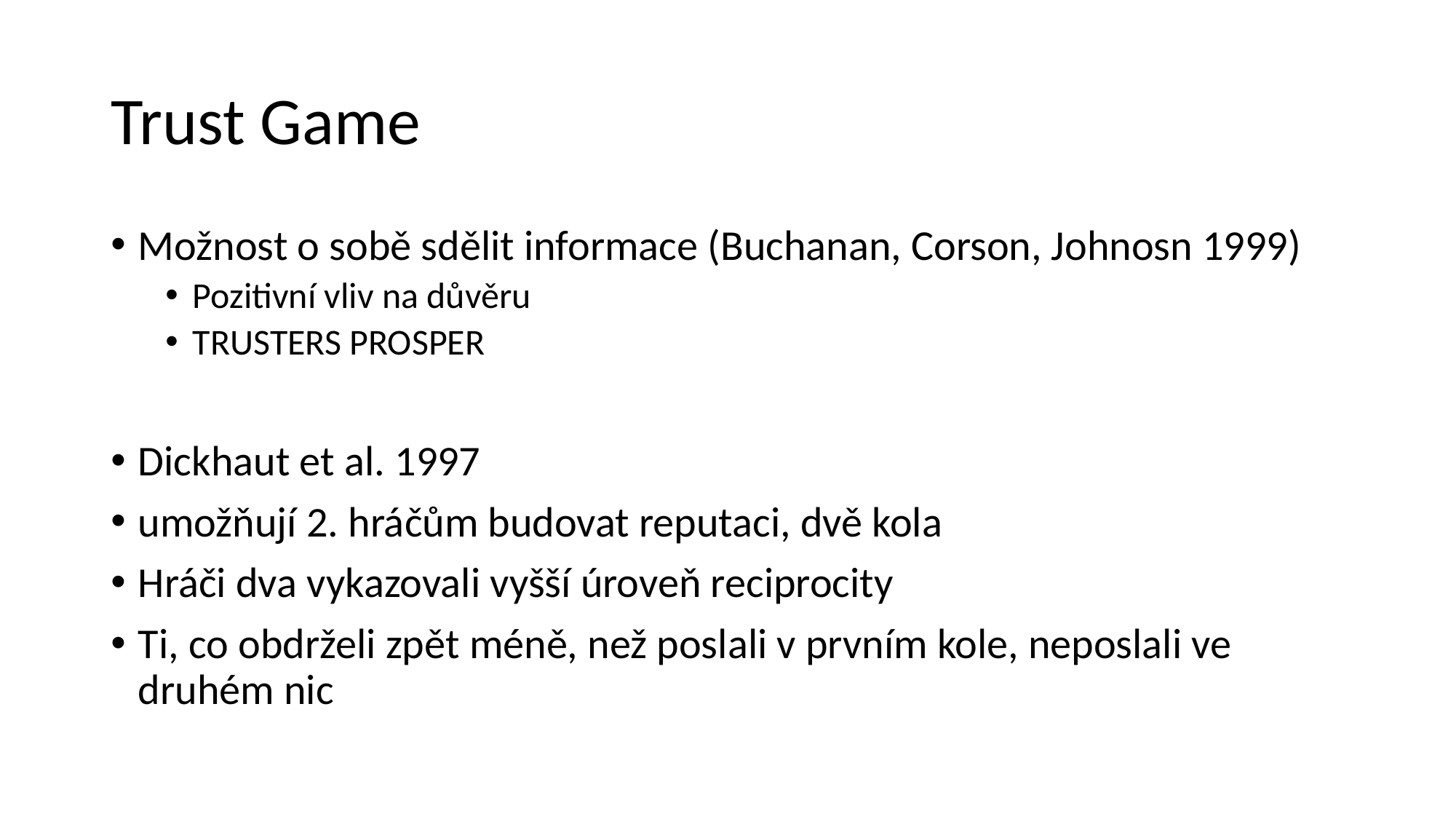

# Trust Game
Možnost o sobě sdělit informace (Buchanan, Corson, Johnosn 1999)
Pozitivní vliv na důvěru
TRUSTERS PROSPER

Dickhaut et al. 1997
umožňují 2. hráčům budovat reputaci, dvě kola
Hráči dva vykazovali vyšší úroveň reciprocity
Ti, co obdrželi zpět méně, než poslali v prvním kole, neposlali ve druhém nic